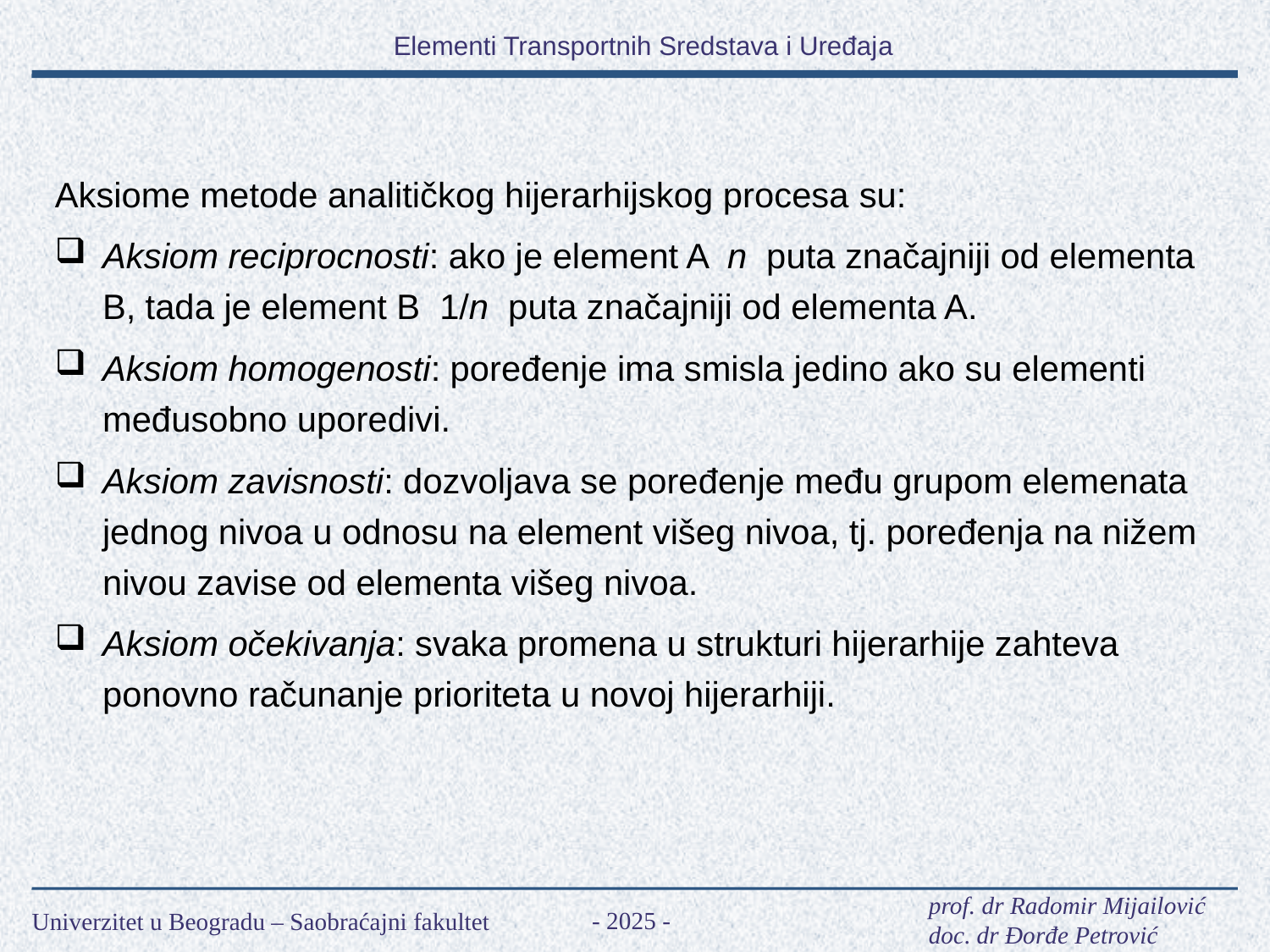

Aksiome metode analitičkog hijerarhijskog procesa su:
Aksiom reciprocnosti: ako je element A  n  puta značajniji od elementa B, tada je element B  1/n  puta značajniji od elementa A.
Aksiom homogenosti: poređenje ima smisla jedino ako su elementi međusobno uporedivi.
Aksiom zavisnosti: dozvoljava se poređenje među grupom elemenata jednog nivoa u odnosu na element višeg nivoa, tj. poređenja na nižem nivou zavise od elementa višeg nivoa.
Aksiom očekivanja: svaka promena u strukturi hijerarhije zahteva ponovno računanje prioriteta u novoj hijerarhiji.